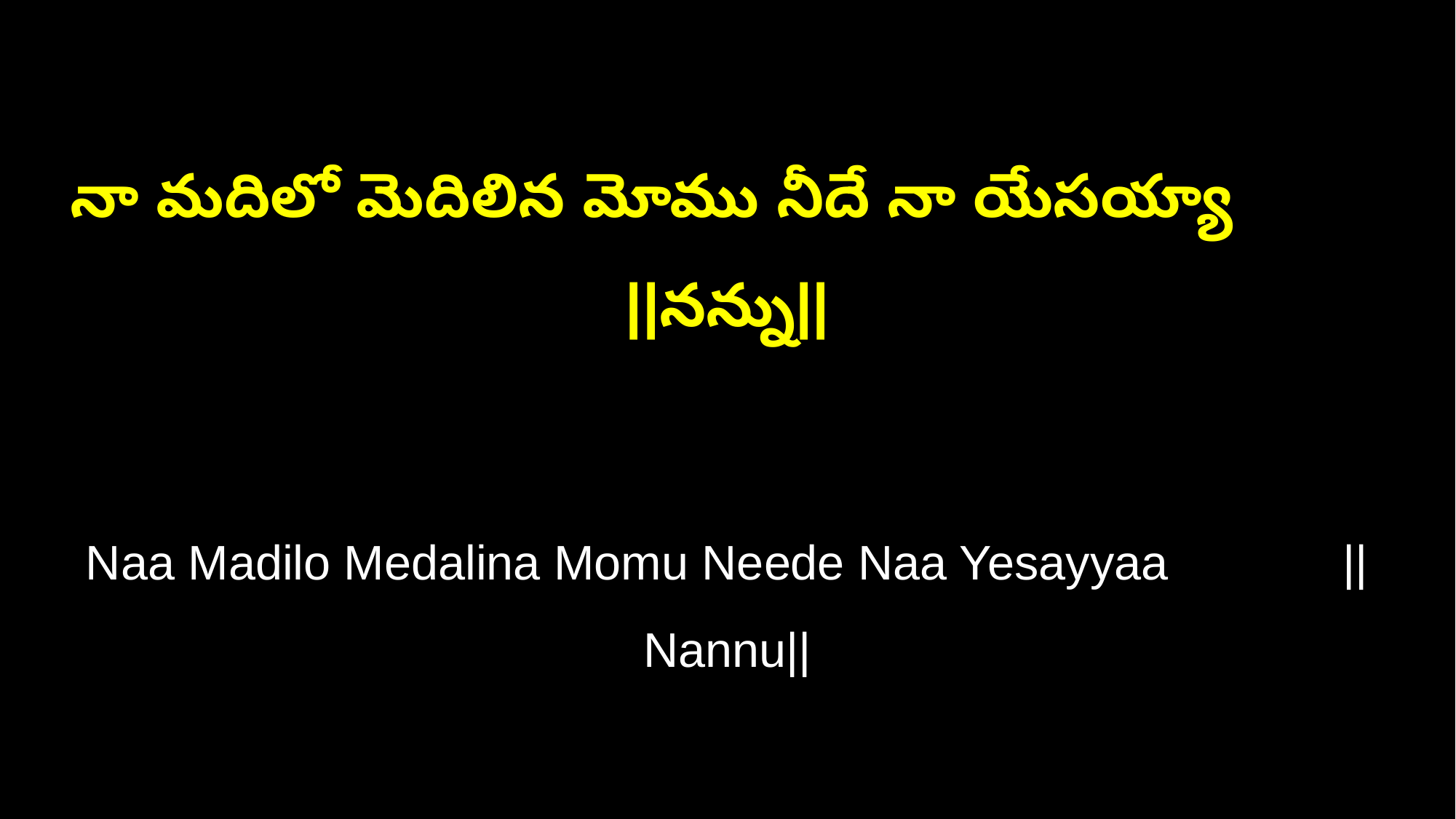

నా మదిలో మెదిలిన మోము నీదే నా యేసయ్యా          ||నన్ను||
Naa Madilo Medalina Momu Neede Naa Yesayyaa             ||Nannu||